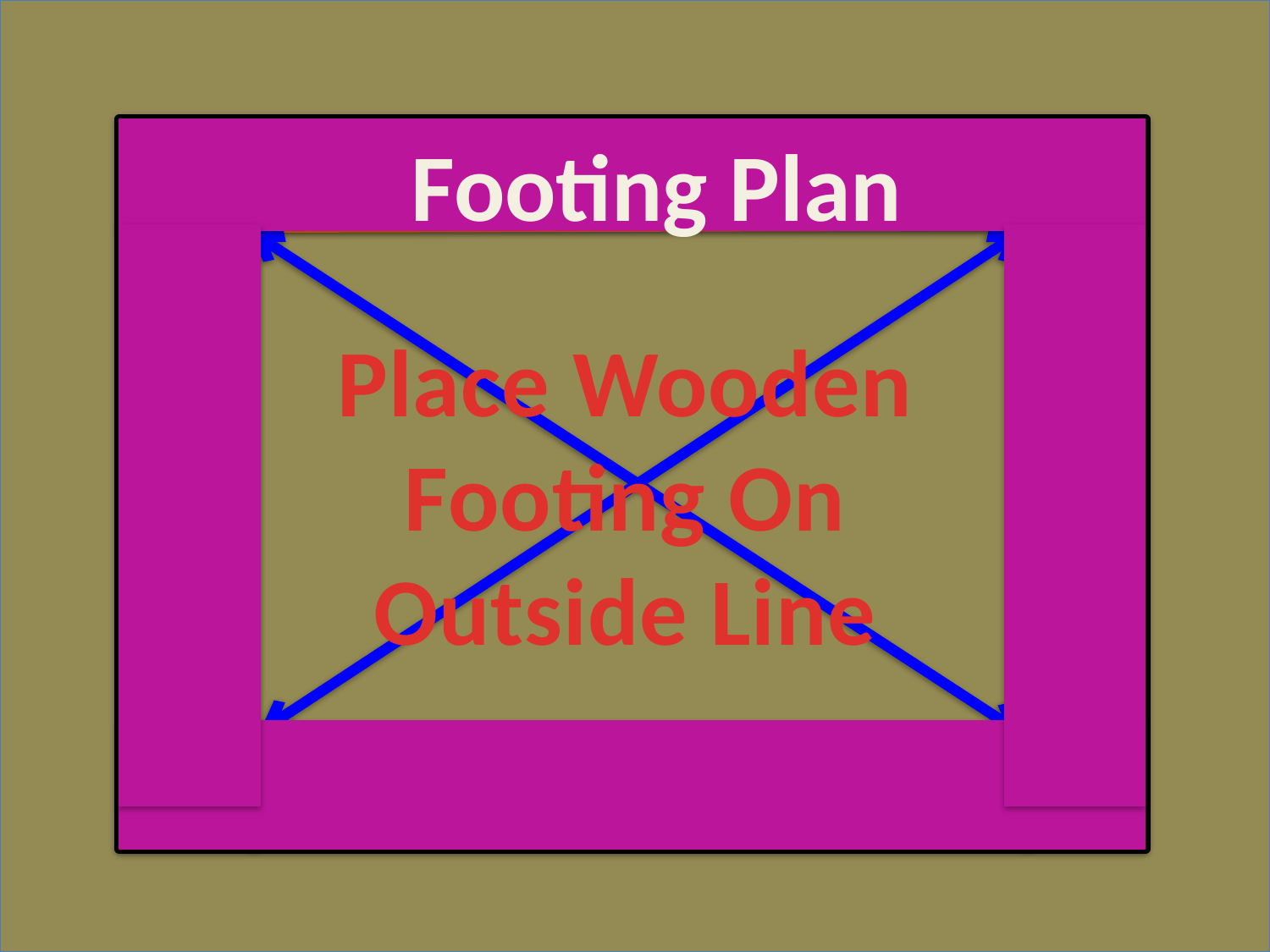

Footing Plan

Place Wooden Footing On Outside Line